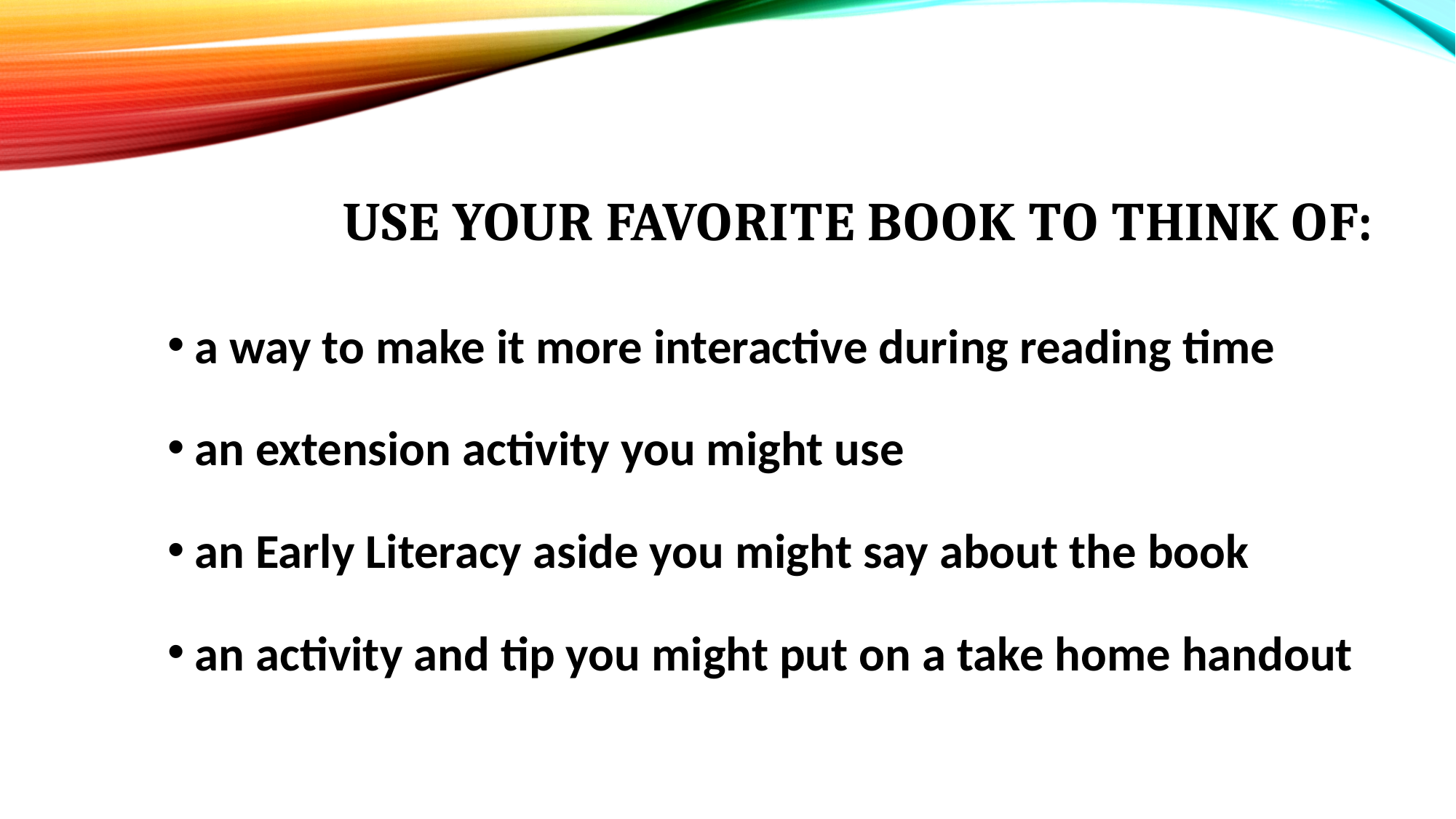

# Use your favorite book to think of:
a way to make it more interactive during reading time
an extension activity you might use
an Early Literacy aside you might say about the book
an activity and tip you might put on a take home handout